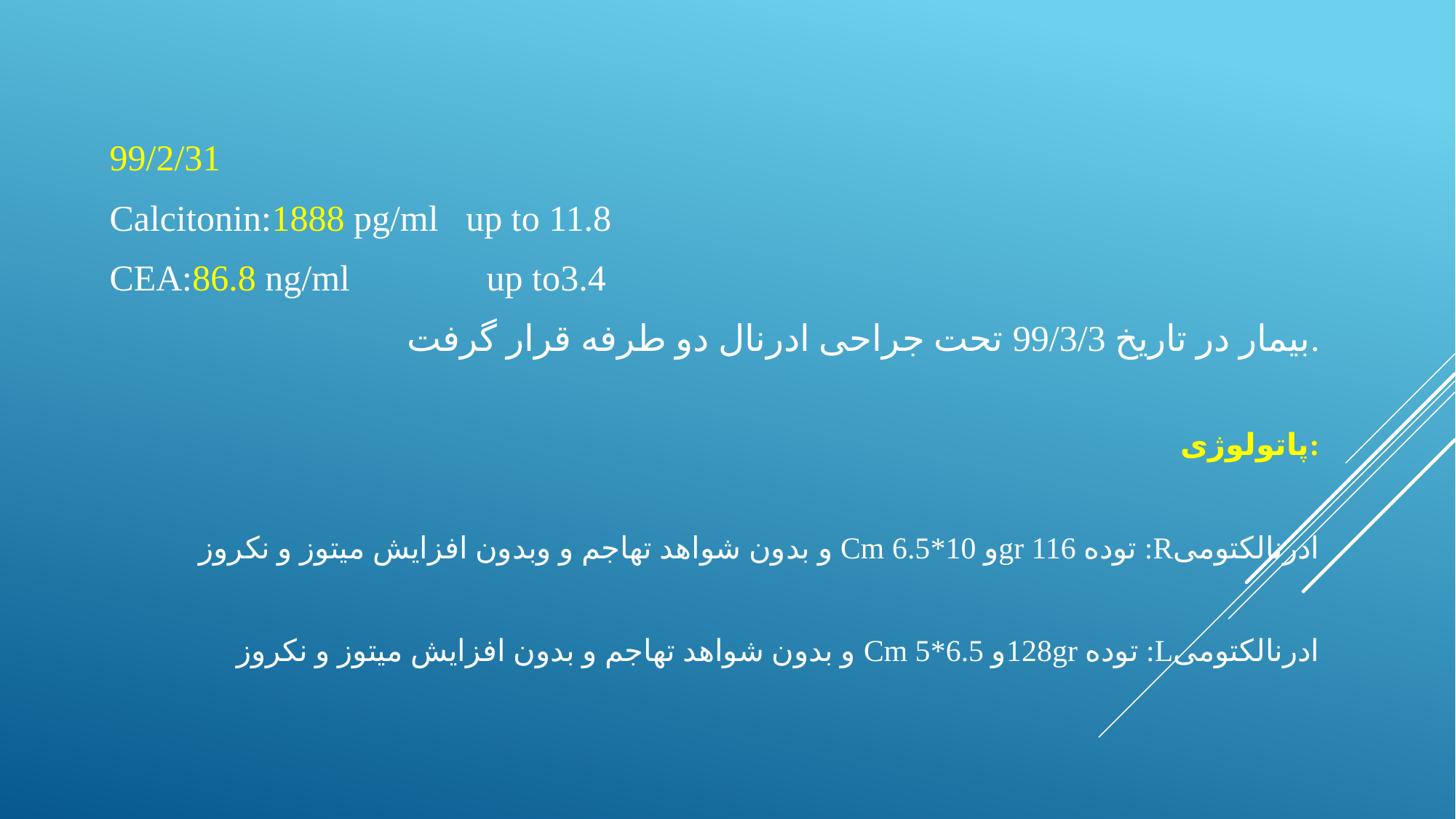

99/2/31
Calcitonin:1888 pg/ml   up to 11.8
CEA:86.8 ng/ml               up to3.4
بیمار در تاریخ 99/3/3 تحت جراحی ادرنال دو طرفه قرار گرفت.

پاتولوژی:

ادرنالکتومیR: توده 116 grو 10*6.5 Cm و بدون شواهد تهاجم و وبدون افزایش میتوز و نکروز

ادرنالکتومیL: توده 128grو 6.5*5 Cm و بدون شواهد تهاجم و بدون افزایش میتوز و نکروز